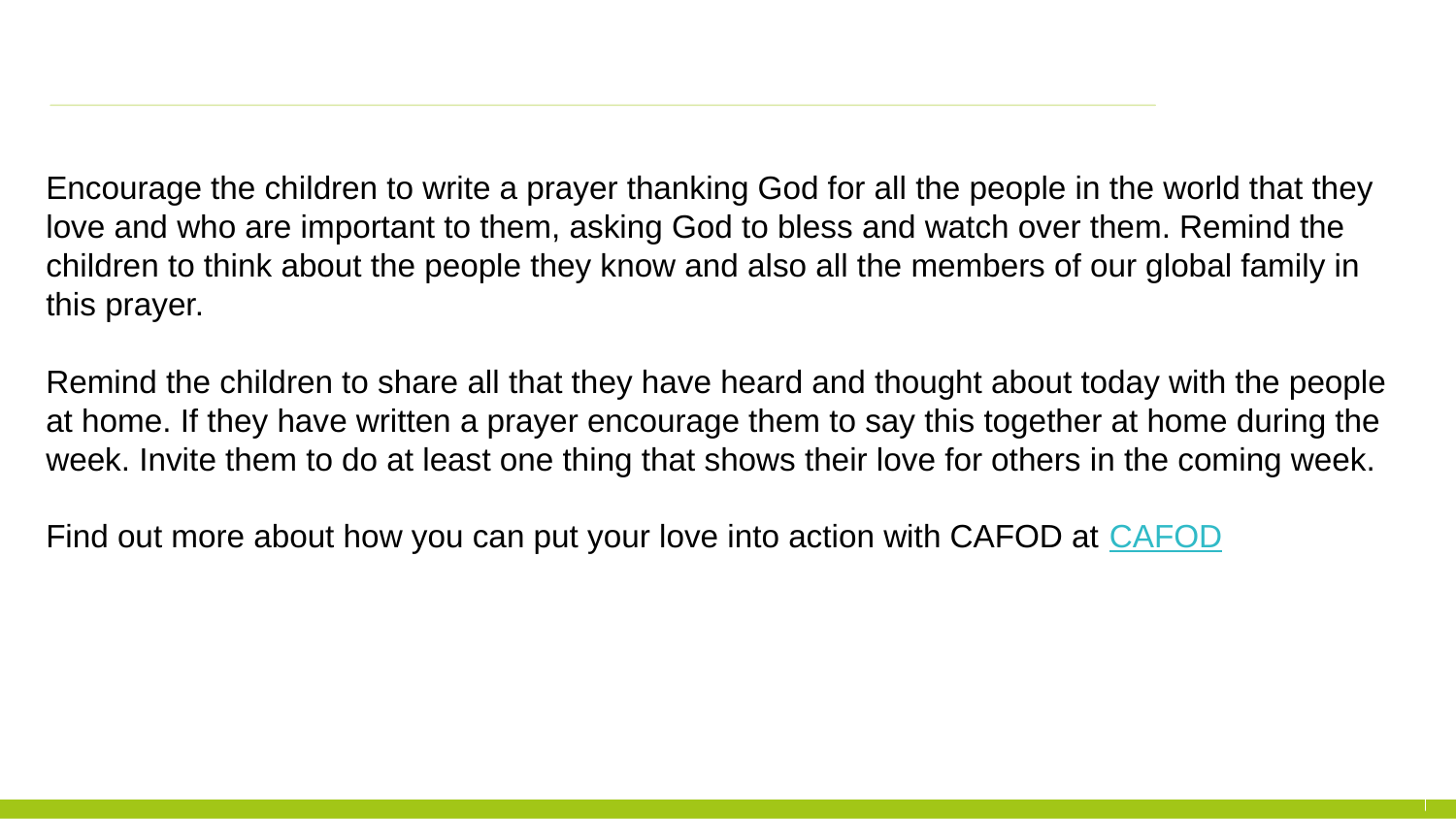

Encourage the children to write a prayer thanking God for all the people in the world that they love and who are important to them, asking God to bless and watch over them. Remind the children to think about the people they know and also all the members of our global family in this prayer.

Remind the children to share all that they have heard and thought about today with the people at home. If they have written a prayer encourage them to say this together at home during the week. Invite them to do at least one thing that shows their love for others in the coming week.

Find out more about how you can put your love into action with CAFOD at CAFOD